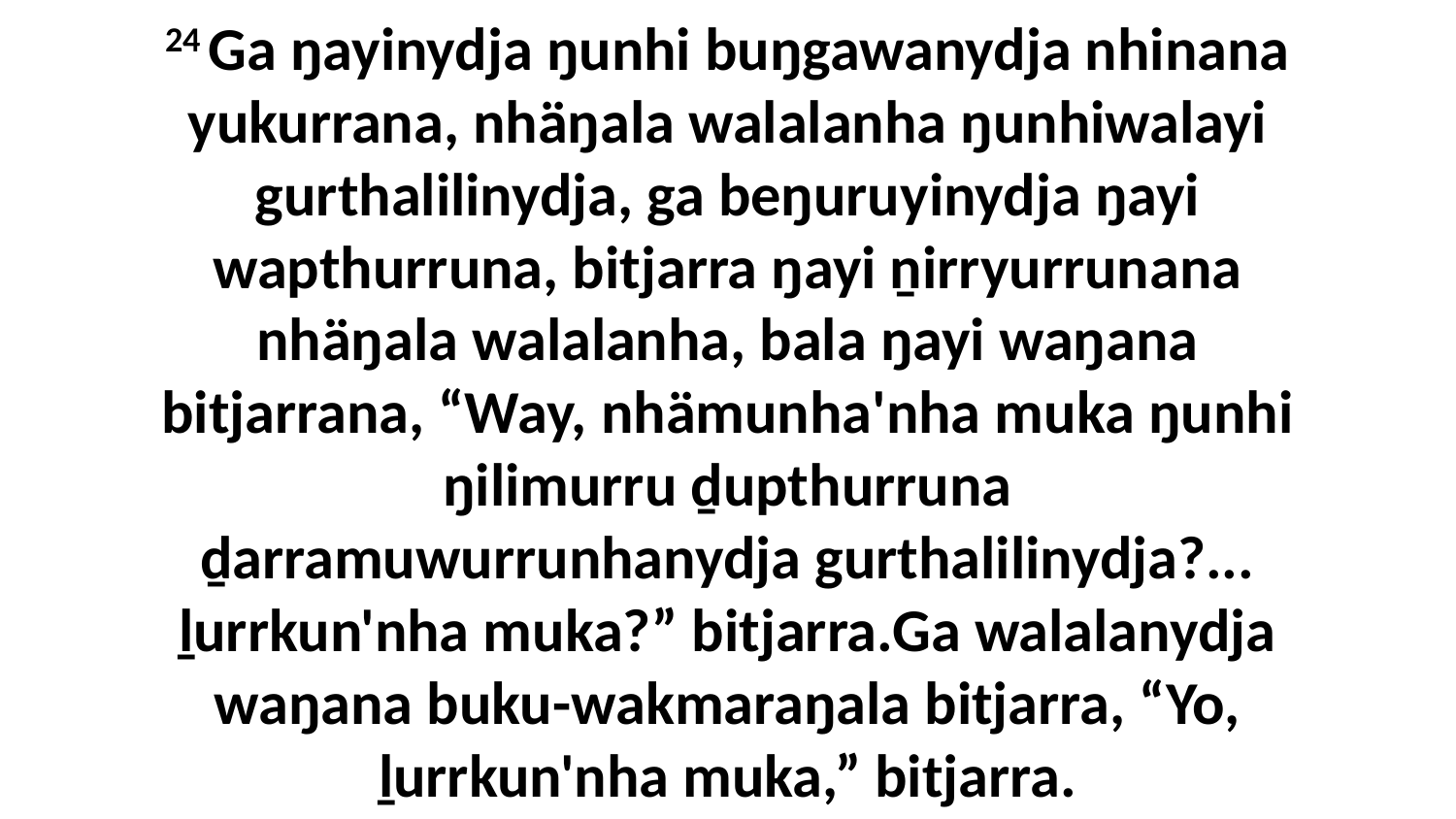

24 Ga ŋayinydja ŋunhi buŋgawanydja nhinana yukurrana, nhäŋala walalanha ŋunhiwalayi gurthalilinydja, ga beŋuruyinydja ŋayi wapthurruna, bitjarra ŋayi ṉirryurrunana nhäŋala walalanha, bala ŋayi waŋana bitjarrana, “Way, nhämunha'nha muka ŋunhi ŋilimurru ḏupthurruna ḏarramuwurrunhanydja gurthalilinydja?... ḻurrkun'nha muka?” bitjarra.Ga walalanydja waŋana buku-wakmaraŋala bitjarra, “Yo, ḻurrkun'nha muka,” bitjarra.